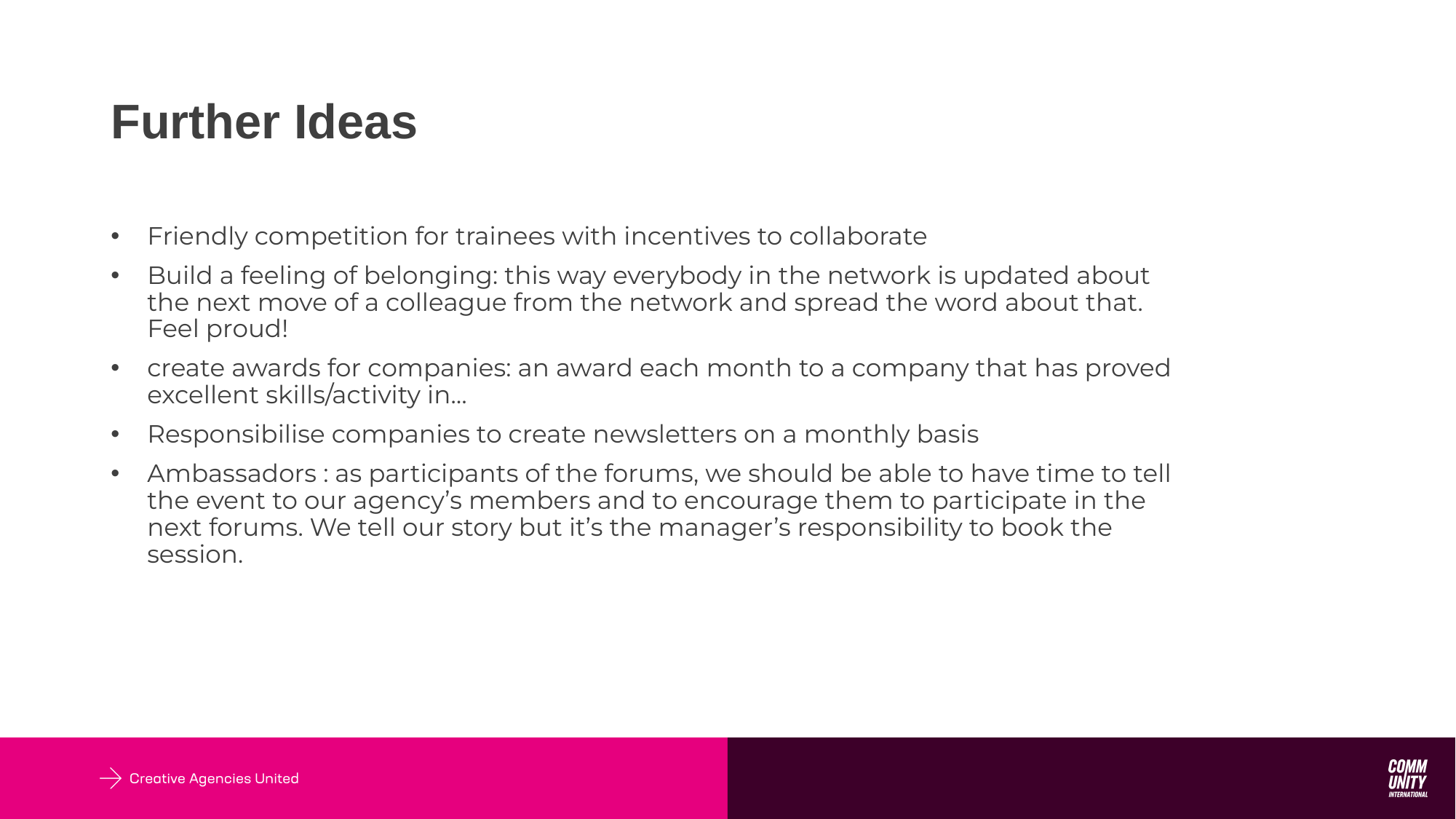

# Further Ideas
Friendly competition for trainees with incentives to collaborate
Build a feeling of belonging: this way everybody in the network is updated about the next move of a colleague from the network and spread the word about that. Feel proud!
create awards for companies: an award each month to a company that has proved excellent skills/activity in…
Responsibilise companies to create newsletters on a monthly basis
Ambassadors : as participants of the forums, we should be able to have time to tell the event to our agency’s members and to encourage them to participate in the next forums. We tell our story but it’s the manager’s responsibility to book the session.